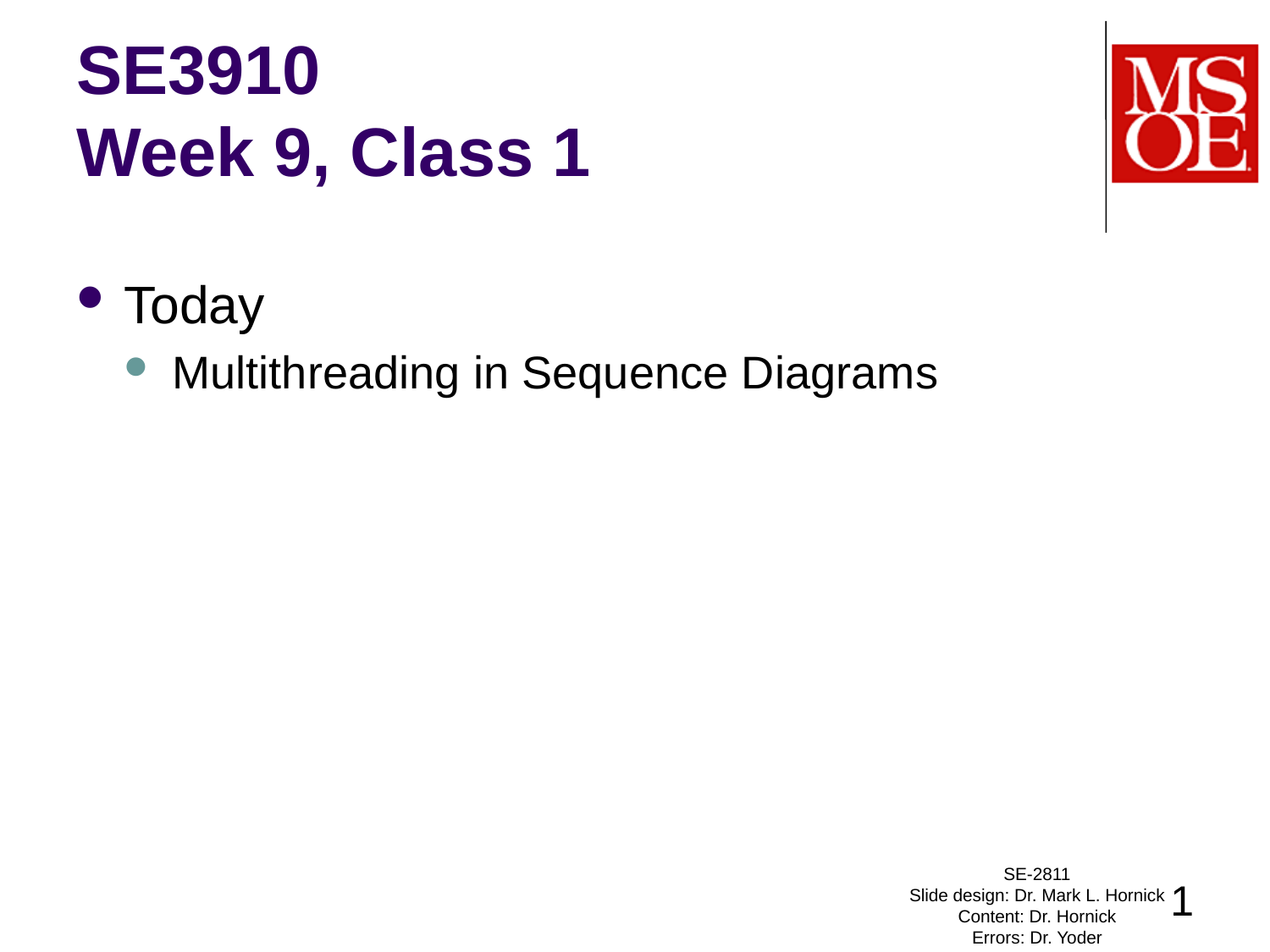

# SE3910 Week 9, Class 1
Today
Multithreading in Sequence Diagrams
SE-2811
Slide design: Dr. Mark L. Hornick
Content: Dr. Hornick
Errors: Dr. Yoder
1